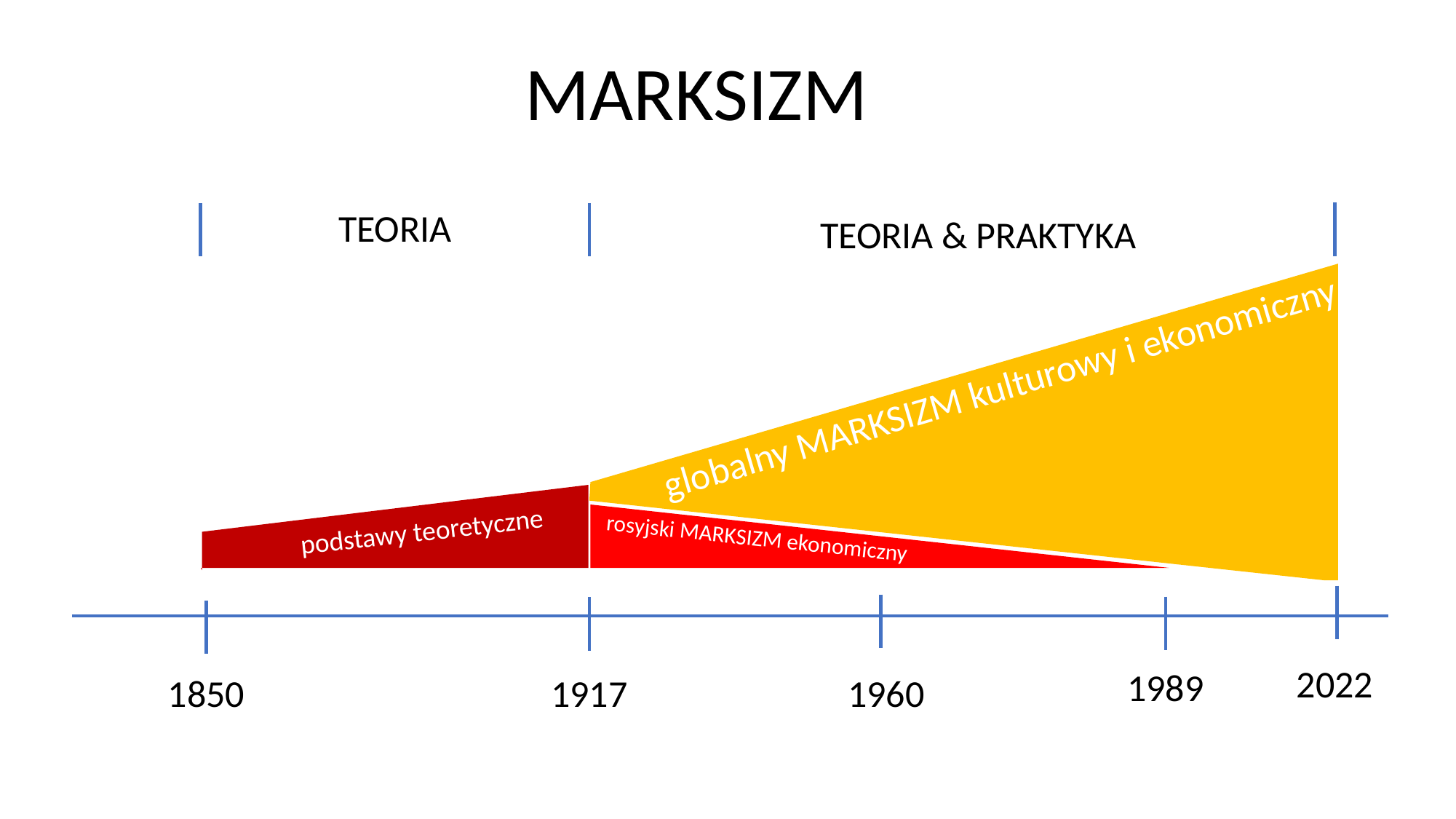

MARKSIZM
TEORIA
TEORIA & PRAKTYKA

globalny MARKSIZM kulturowy i ekonomiczny

Podstawy teoretyczne

podstawy teoretyczne
rosyjski MARKSIZM ekonomiczny
2022
1989
1850
1917
1960